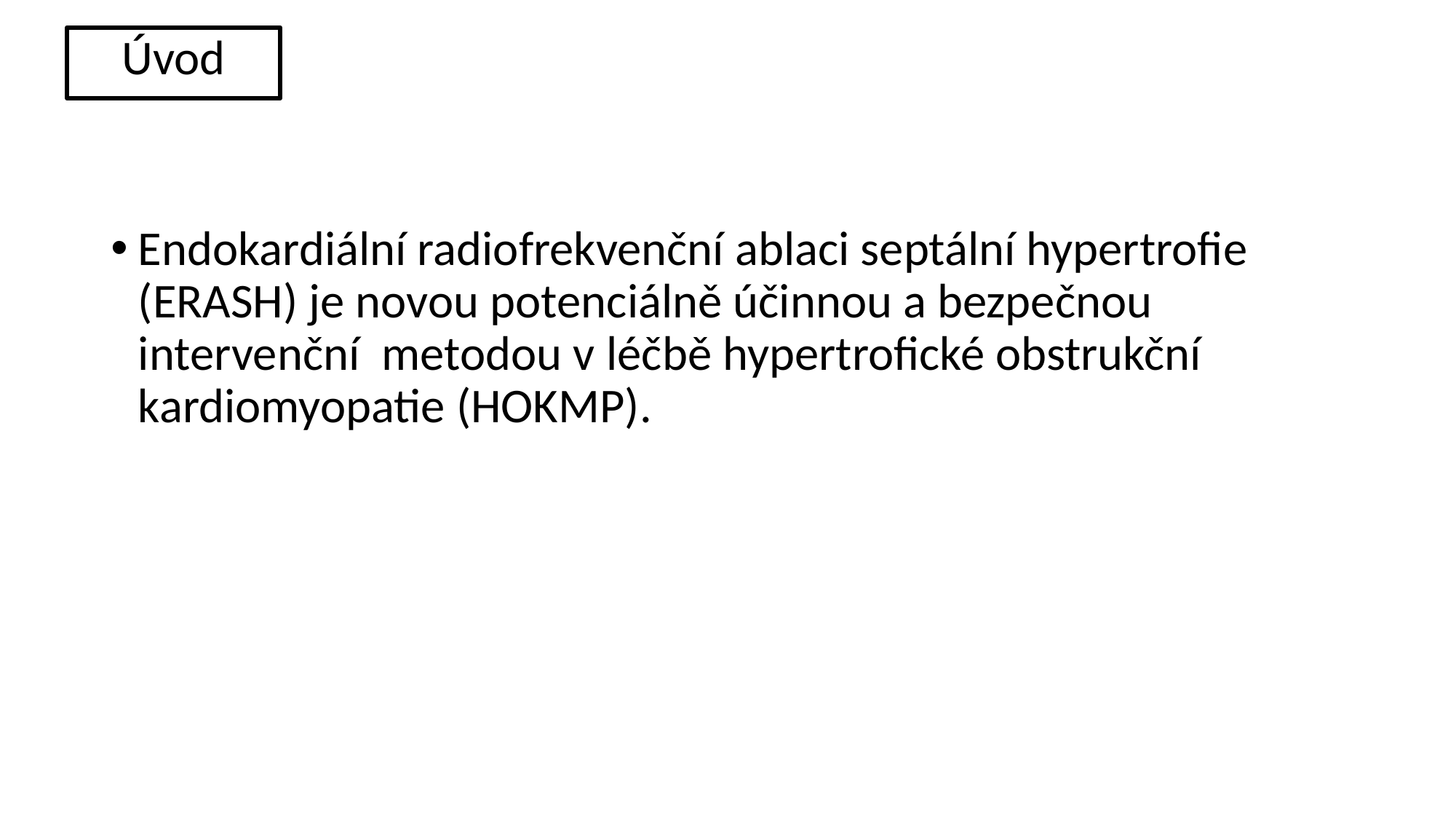

Úvod
Endokardiální radiofrekvenční ablaci septální hypertrofie (ERASH) je novou potenciálně účinnou a bezpečnou intervenční  metodou v léčbě hypertrofické obstrukční kardiomyopatie (HOKMP).